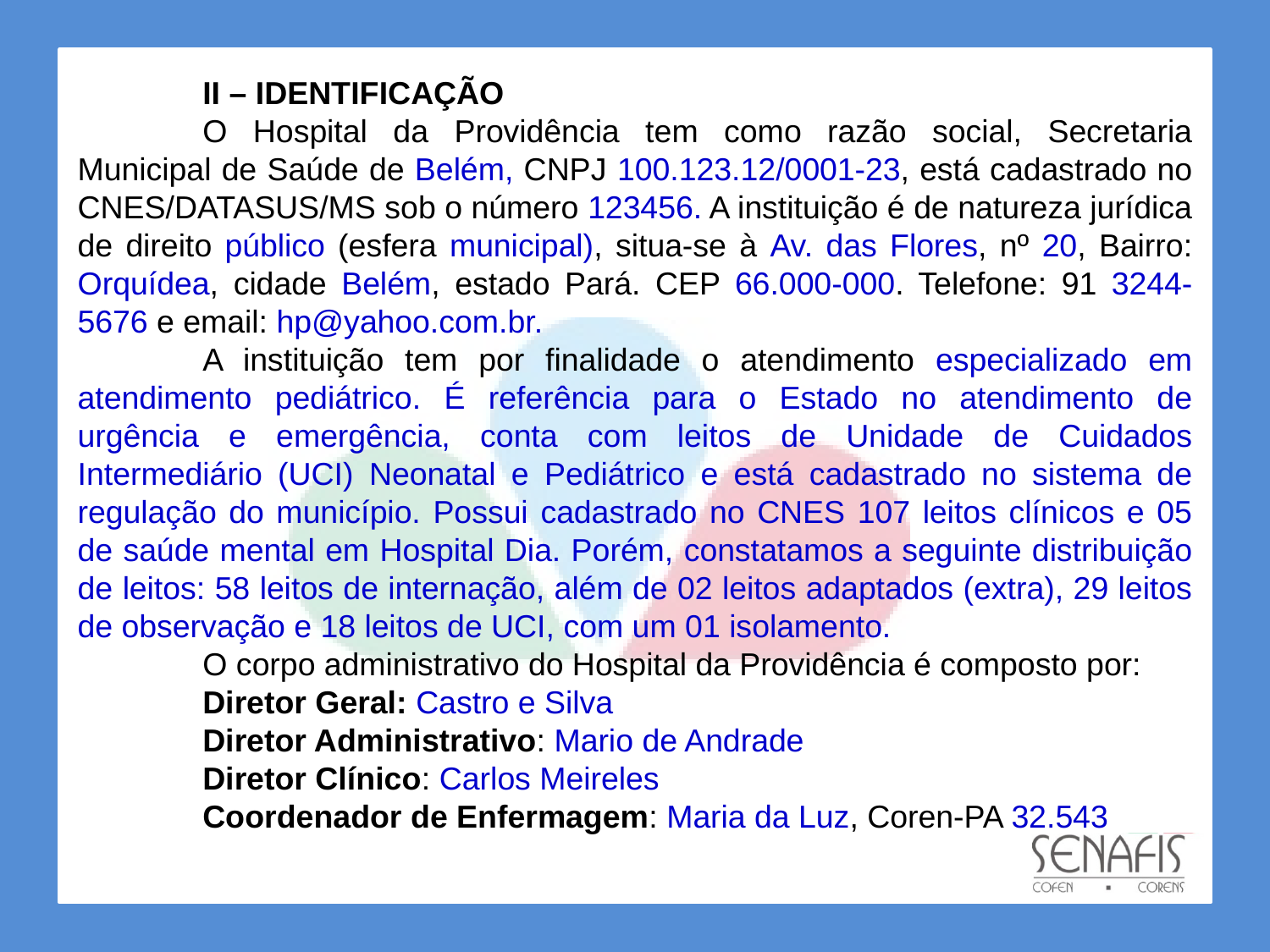

II – IDENTIFICAÇÃO
O Hospital da Providência tem como razão social, Secretaria Municipal de Saúde de Belém, CNPJ 100.123.12/0001-23, está cadastrado no CNES/DATASUS/MS sob o número 123456. A instituição é de natureza jurídica de direito público (esfera municipal), situa-se à Av. das Flores, nº 20, Bairro: Orquídea, cidade Belém, estado Pará. CEP 66.000-000. Telefone: 91 3244-5676 e email: hp@yahoo.com.br.
A instituição tem por finalidade o atendimento especializado em atendimento pediátrico. É referência para o Estado no atendimento de urgência e emergência, conta com leitos de Unidade de Cuidados Intermediário (UCI) Neonatal e Pediátrico e está cadastrado no sistema de regulação do município. Possui cadastrado no CNES 107 leitos clínicos e 05 de saúde mental em Hospital Dia. Porém, constatamos a seguinte distribuição de leitos: 58 leitos de internação, além de 02 leitos adaptados (extra), 29 leitos de observação e 18 leitos de UCI, com um 01 isolamento.
O corpo administrativo do Hospital da Providência é composto por:
Diretor Geral: Castro e Silva
Diretor Administrativo: Mario de Andrade
Diretor Clínico: Carlos Meireles
Coordenador de Enfermagem: Maria da Luz, Coren-PA 32.543